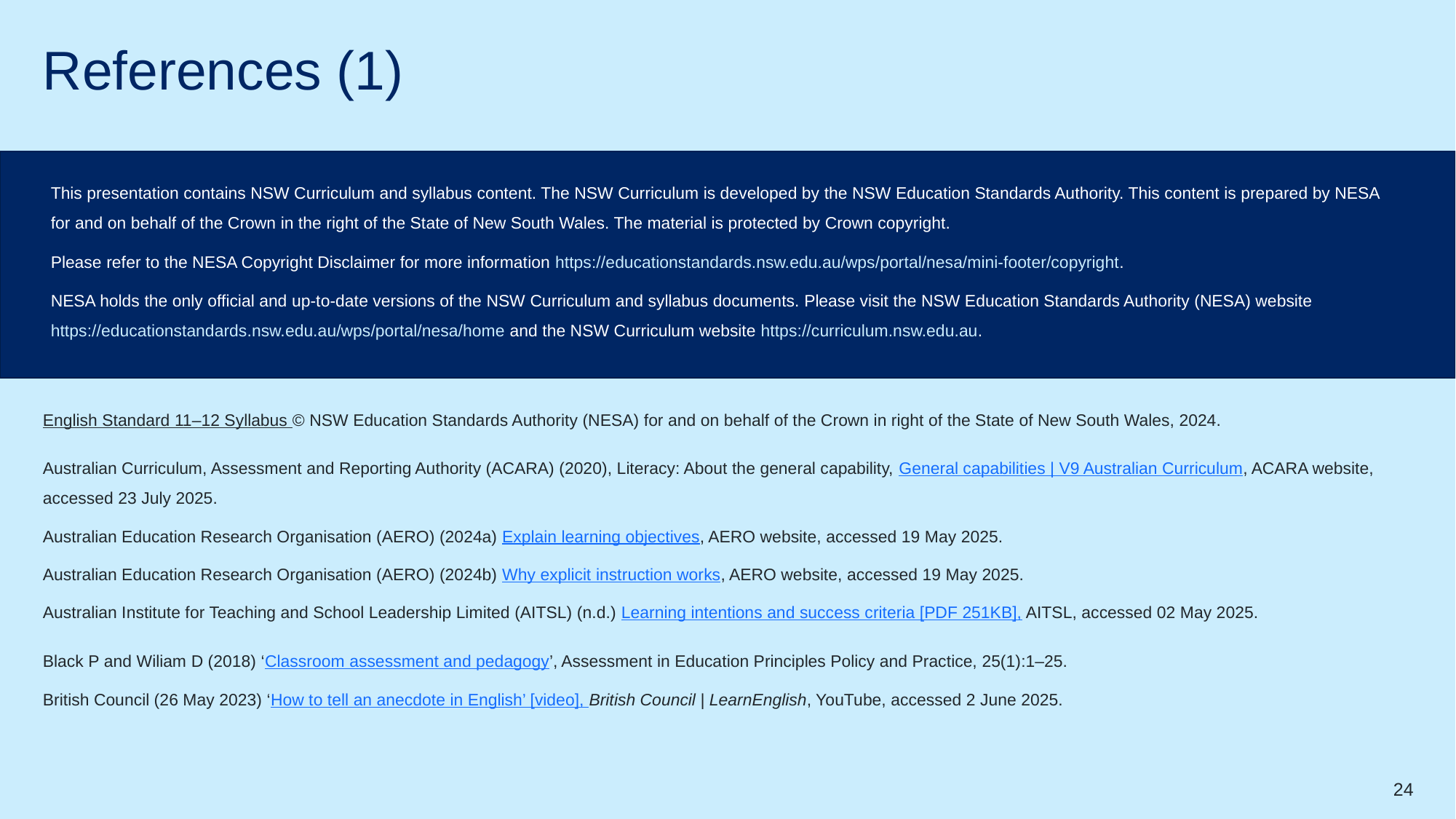

# References (1)
This presentation contains NSW Curriculum and syllabus content. The NSW Curriculum is developed by the NSW Education Standards Authority. This content is prepared by NESA for and on behalf of the Crown in the right of the State of New South Wales. The material is protected by Crown copyright.
Please refer to the NESA Copyright Disclaimer for more information https://educationstandards.nsw.edu.au/wps/portal/nesa/mini-footer/copyright.
NESA holds the only official and up-to-date versions of the NSW Curriculum and syllabus documents. Please visit the NSW Education Standards Authority (NESA) website https://educationstandards.nsw.edu.au/wps/portal/nesa/home and the NSW Curriculum website https://curriculum.nsw.edu.au.
English Standard 11–12 Syllabus © NSW Education Standards Authority (NESA) for and on behalf of the Crown in right of the State of New South Wales, 2024.
Australian Curriculum, Assessment and Reporting Authority (ACARA) (2020), Literacy: About the general capability, General capabilities | V9 Australian Curriculum, ACARA website, accessed 23 July 2025.
Australian Education Research Organisation (AERO) (2024a) Explain learning objectives, AERO website, accessed 19 May 2025.
Australian Education Research Organisation (AERO) (2024b) Why explicit instruction works, AERO website, accessed 19 May 2025.
Australian Institute for Teaching and School Leadership Limited (AITSL) (n.d.) Learning intentions and success criteria [PDF 251KB], AITSL, accessed 02 May 2025.
Black P and Wiliam D (2018) ‘Classroom assessment and pedagogy’, Assessment in Education Principles Policy and Practice, 25(1):1–25.
British Council (26 May 2023) ‘How to tell an anecdote in English’ [video], British Council | LearnEnglish, YouTube, accessed 2 June 2025.

24